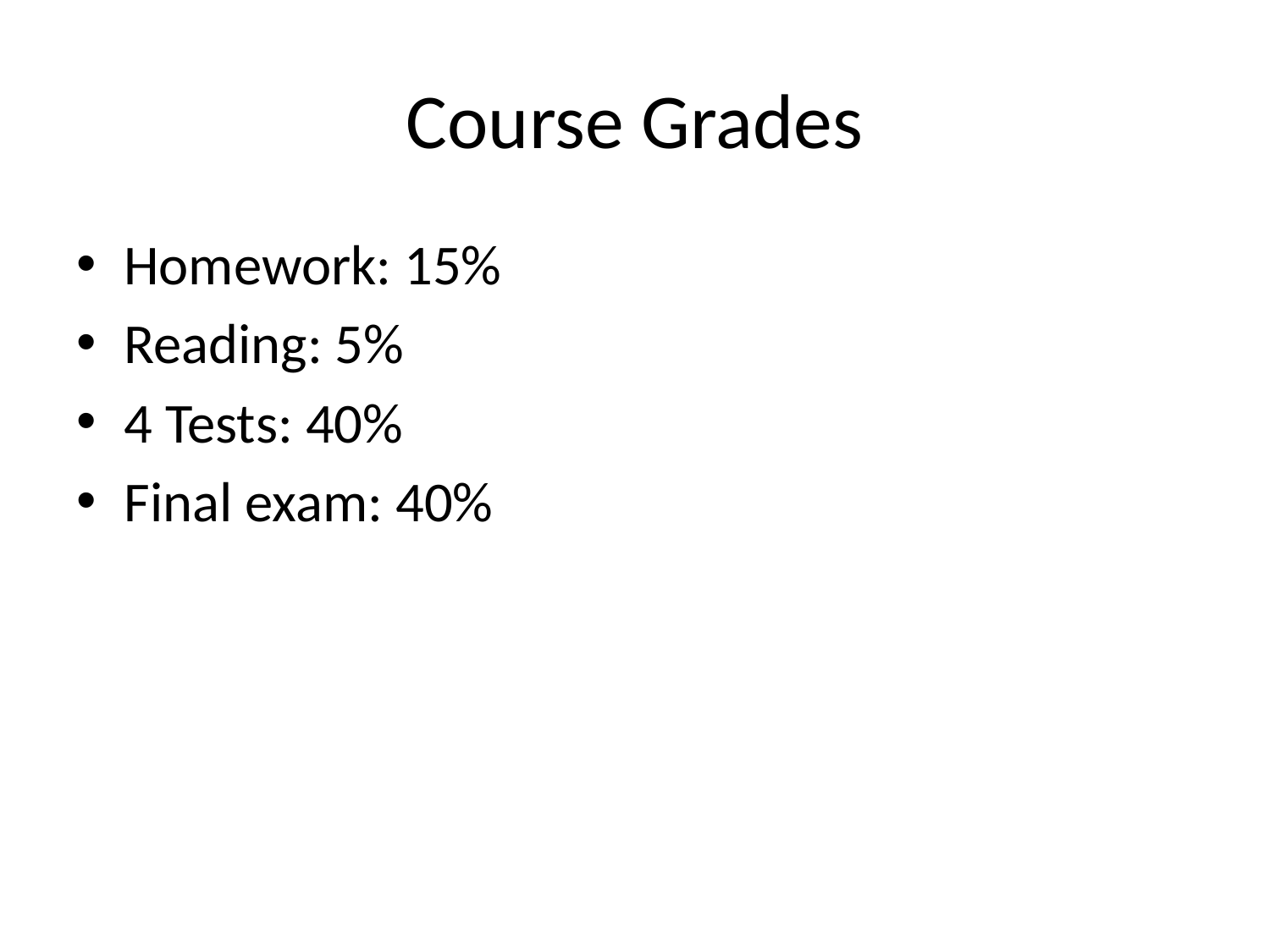

# Course Grades
Homework: 15%
Reading: 5%
4 Tests: 40%
Final exam: 40%